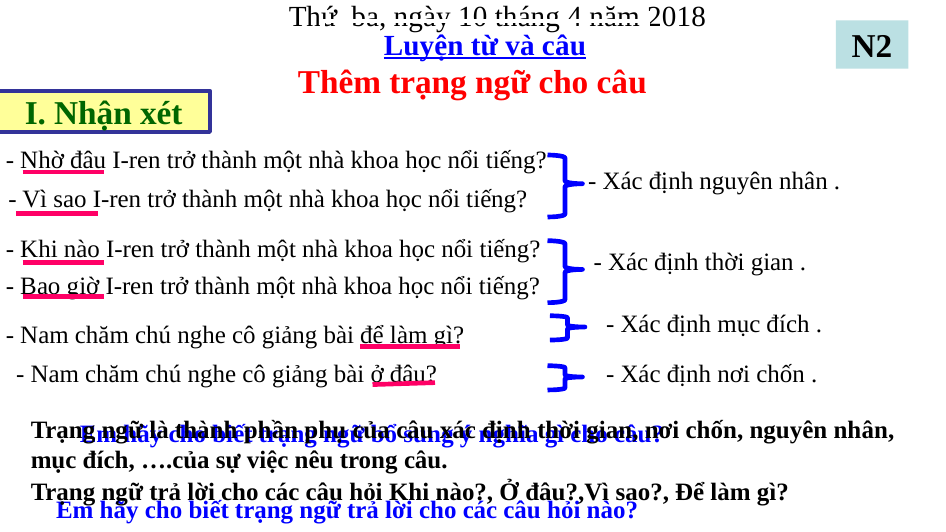

Thứ  ba, ngày 10 tháng 4 năm 2018
N2
Luyện từ và câu
Thêm trạng ngữ cho câu
I. Nhận xét
- Nhờ đâu I-ren trở thành một nhà khoa học nổi tiếng?

- Xác định nguyên nhân .
- Vì sao I-ren trở thành một nhà khoa học nổi tiếng?
- Khi nào I-ren trở thành một nhà khoa học nổi tiếng?

- Xác định thời gian .
- Bao giờ I-ren trở thành một nhà khoa học nổi tiếng?
- Xác định mục đích .
- Nam chăm chú nghe cô giảng bài để làm gì?

- Nam chăm chú nghe cô giảng bài ở đâu?
- Xác định nơi chốn .

Trạng ngữ là thành phần phụ của câu xác định thời gian, nơi chốn, nguyên nhân, mục đích, ….của sự việc nêu trong câu.
Em hãy cho biết trạng ngữ bổ sung ý nghĩa gì cho câu?
Trạng ngữ trả lời cho các câu hỏi Khi nào?, Ở đâu?,Vì sao?, Để làm gì?
Em hãy cho biết trạng ngữ trả lời cho các câu hỏi nào?